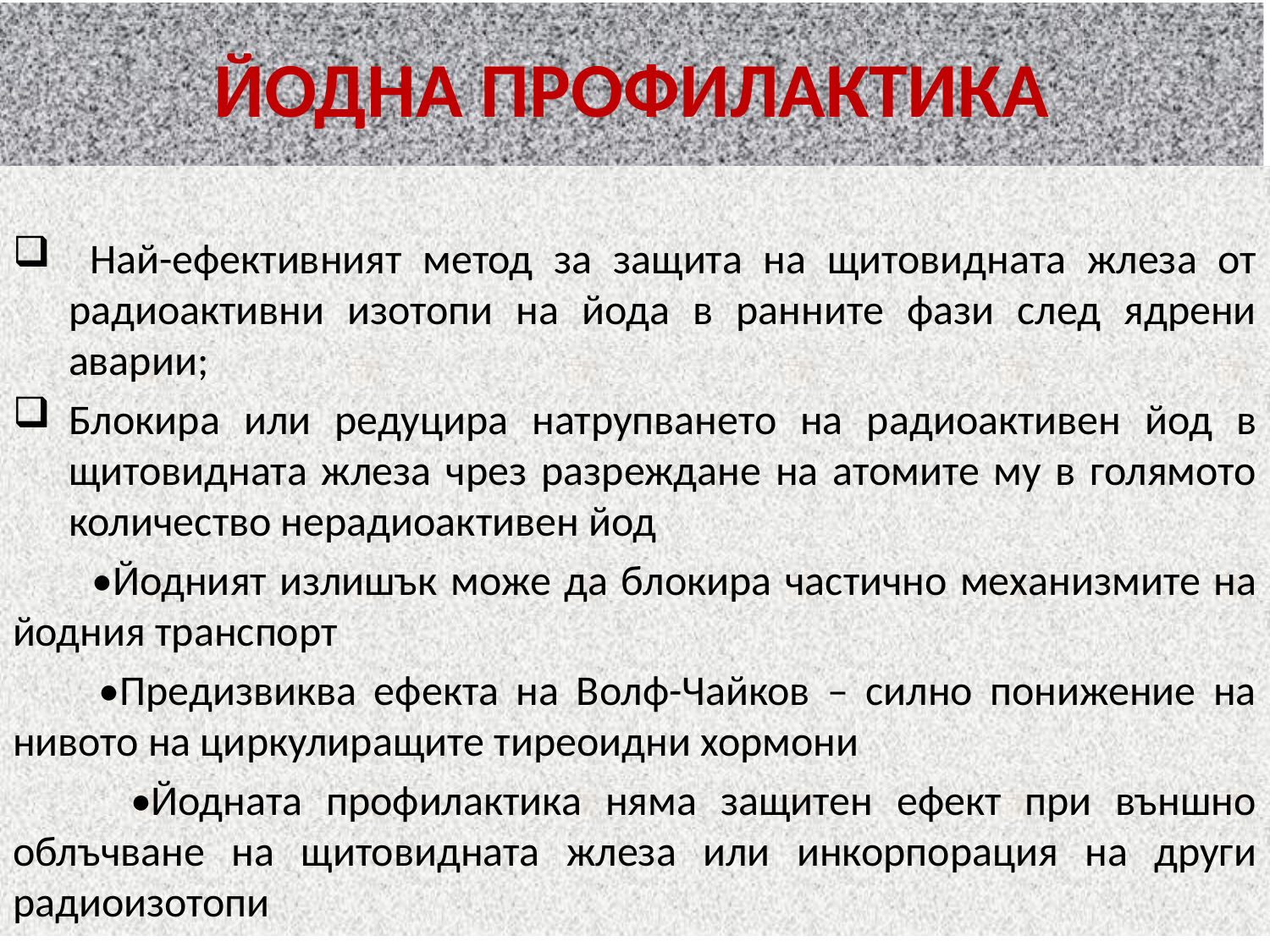

# ЙОДНА ПРОФИЛАКТИКА

 Най-ефективният метод за защита на щитовидната жлеза от радиоактивни изотопи на йода в ранните фази след ядрени аварии;
Блокира или редуцира натрупването на радиоактивен йод в щитовидната жлеза чрез разреждане на атомите му в голямото количество нерадиоактивен йод
      •Йодният излишък може да блокира частично механизмите на йодния транспорт
     •Предизвиква ефекта на Волф-Чайков – силно понижение на нивото на циркулиращите тиреоидни хормони
     •Йодната профилактика няма защитен ефект при външно облъчване на щитовидната жлеза или инкорпорация на други радиоизотопи